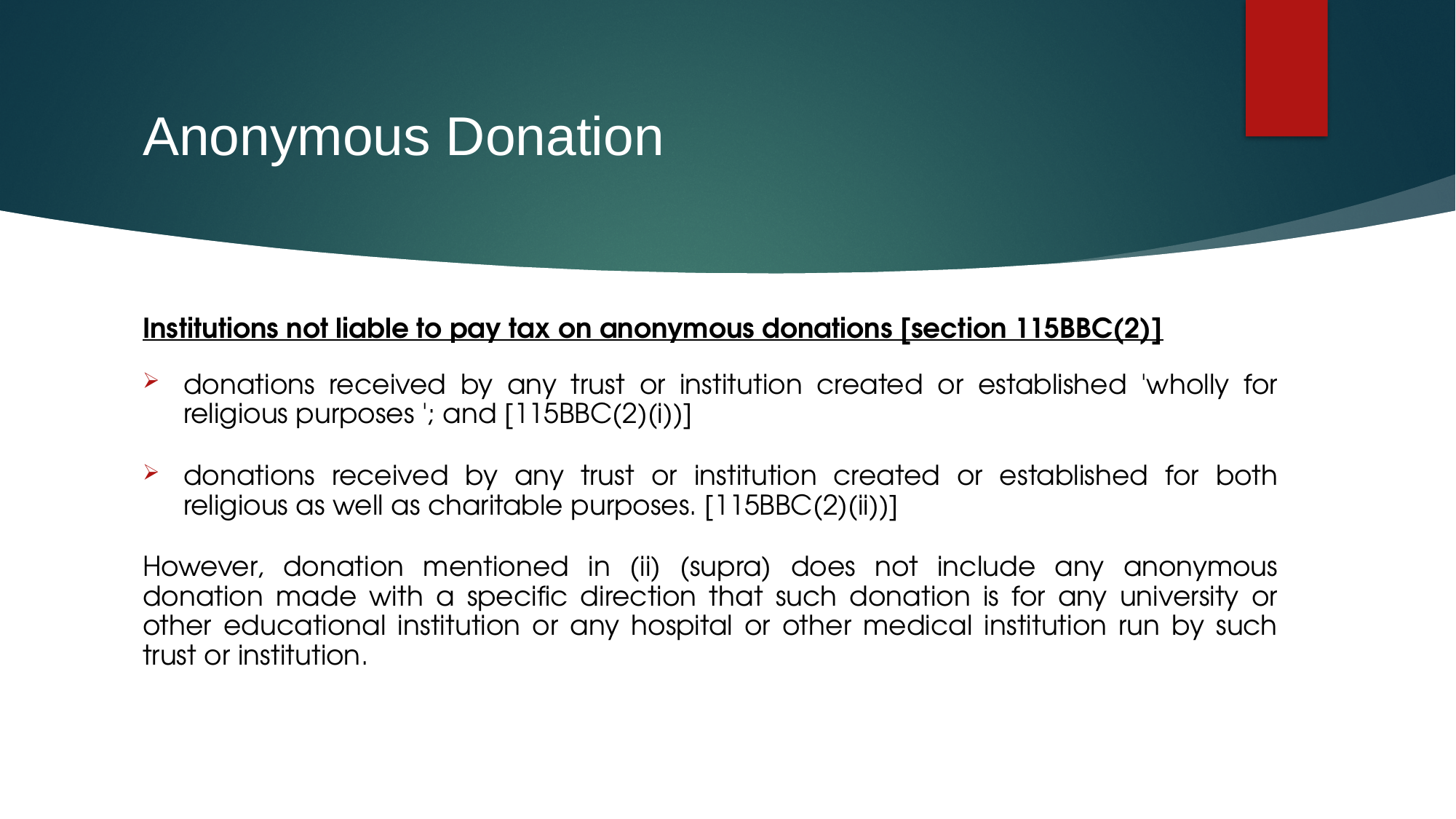

# Anonymous Donation

Institutions not liable to pay tax on anonymous donations [section 115BBC(2)]
donations received by any trust or institution created or established 'wholly for religious purposes '; and [115BBC(2)(i))]
donations received by any trust or institution created or established for both religious as well as charitable purposes. [115BBC(2)(ii))]
However, donation mentioned in (ii) (supra) does not include any anonymous donation made with a specific direction that such donation is for any university or other educational institution or any hospital or other medical institution run by such trust or institution.